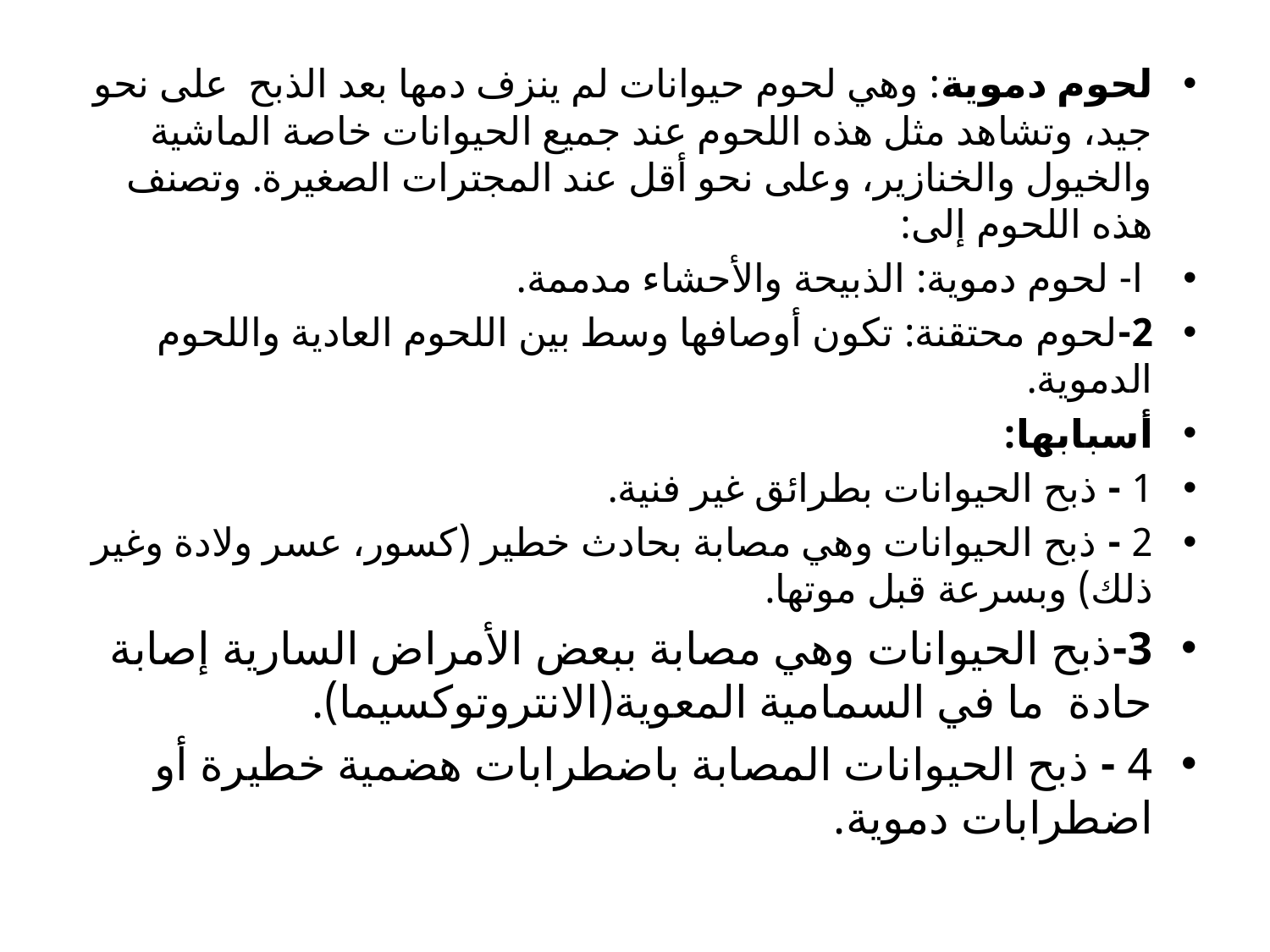

لحوم دموية: وهي لحوم حيوانات لم ينزف دمها بعد الذبح  على نحو جيد، وتشاهد مثل هذه اللحوم عند جميع الحيوانات خاصة الماشية والخيول والخنازير، وعلى نحو أقل عند المجترات الصغيرة. وتصنف هذه اللحوم إلى:
 ا- لحوم دموية: الذبيحة والأحشاء مدممة.
2-لحوم محتقنة: تكون أوصافها وسط بين اللحوم العادية واللحوم الدموية.
أسبابها:
1 - ذبح الحيوانات بطرائق غير فنية.
2 - ذبح الحيوانات وهي مصابة بحادث خطير (كسور، عسر ولادة وغير ذلك) وبسرعة قبل موتها.
3-ذبح الحيوانات وهي مصابة ببعض الأمراض السارية إصابة حادة  ما في السمامية المعوية(الانتروتوکسيما).
4 - ذبح الحيوانات المصابة باضطرابات هضمية خطيرة أو اضطرابات دموية.